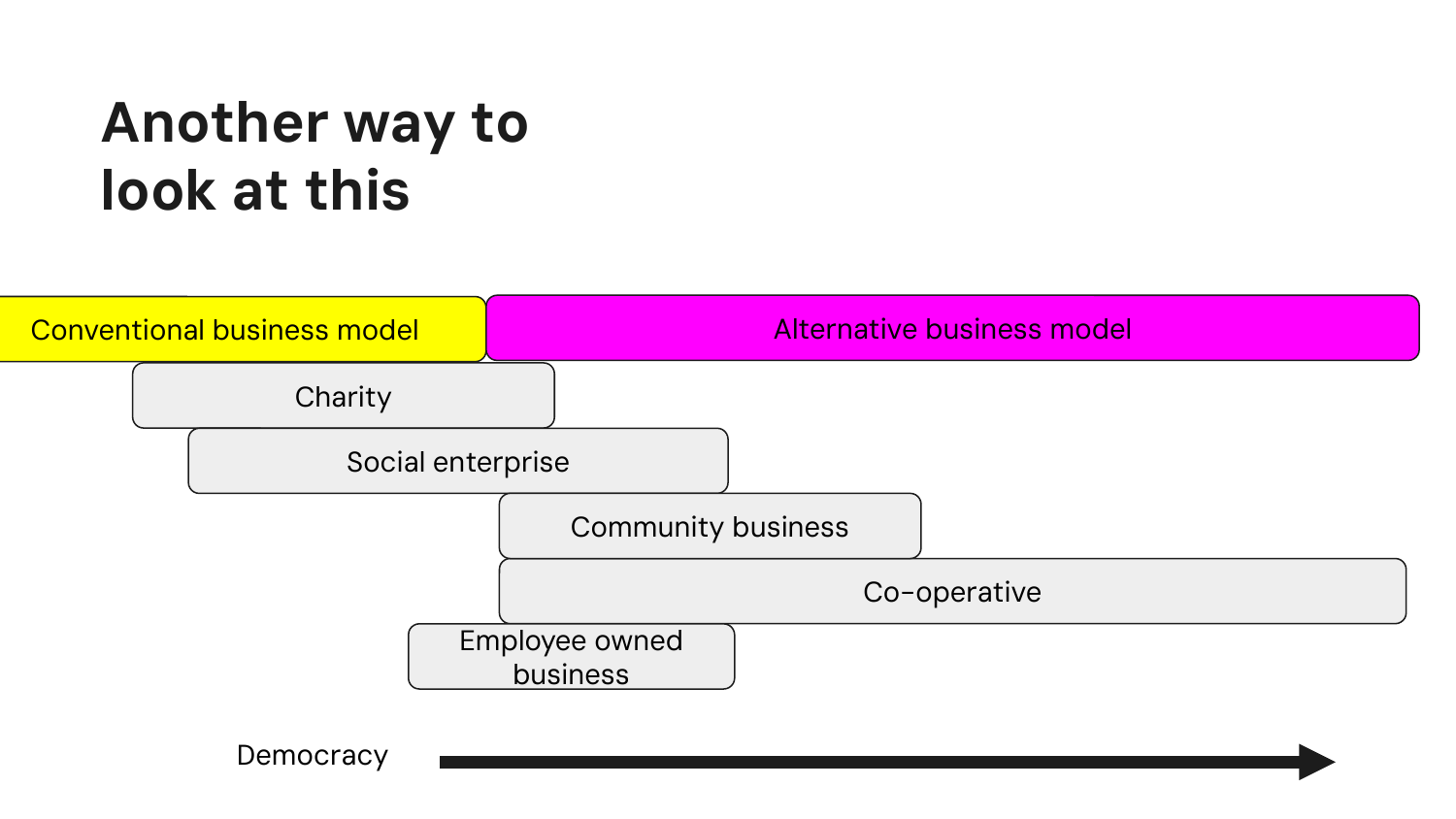

Another way to look at this
Alternative business model
Conventional business model
Charity
Social enterprise
Community business
Co-operative
Employee owned business
Democracy